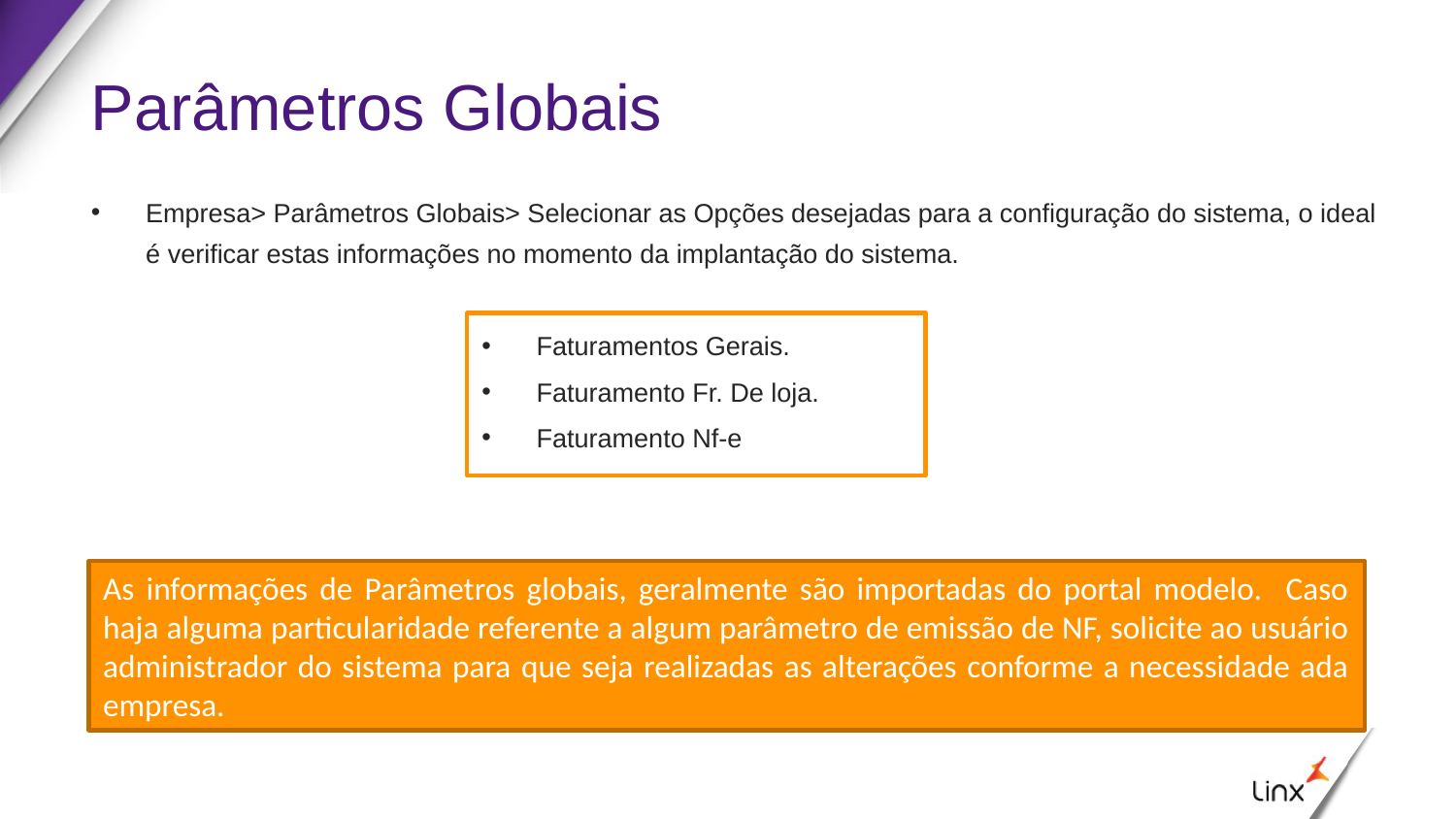

# Parâmetros Globais

Empresa> Parâmetros Globais> Selecionar as Opções desejadas para a configuração do sistema, o ideal é verificar estas informações no momento da implantação do sistema.

Faturamentos Gerais.
Faturamento Fr. De loja.
Faturamento Nf-e

As informações de Parâmetros globais, geralmente são importadas do portal modelo.  Caso haja alguma particularidade referente a algum parâmetro de emissão de NF, solicite ao usuário administrador do sistema para que seja realizadas as alterações conforme a necessidade ada empresa.